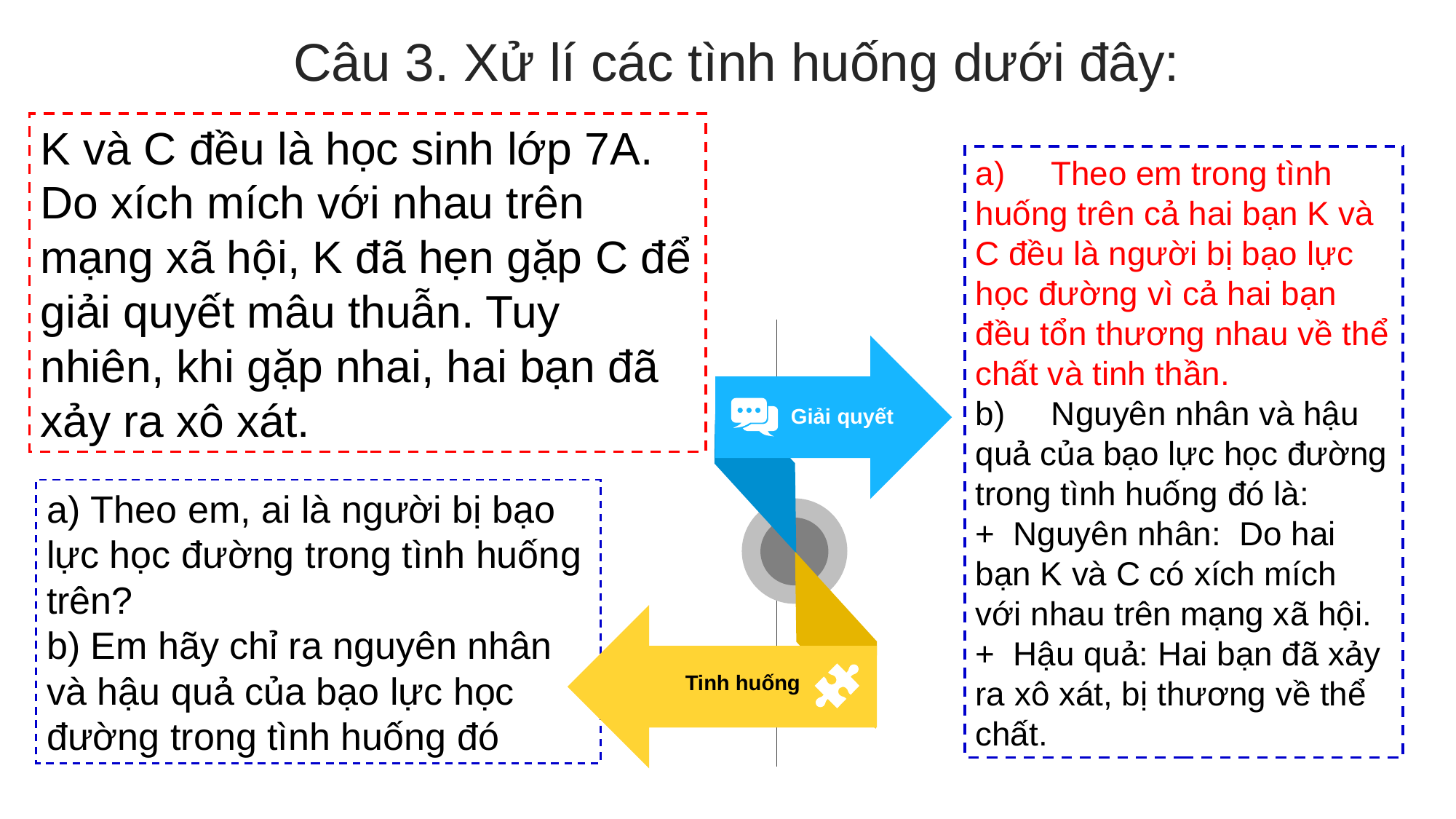

Câu 3. Xử lí các tình huống dưới đây:
K và C đều là học sinh lớp 7A. Do xích mích với nhau trên mạng xã hội, K đã hẹn gặp C để giải quyết mâu thuẫn. Tuy nhiên, khi gặp nhai, hai bạn đã xảy ra xô xát.
a)     Theo em trong tình huống trên cả hai bạn K và C đều là người bị bạo lực học đường vì cả hai bạn đều tổn thương nhau về thể chất và tinh thần.
b)     Nguyên nhân và hậu quả của bạo lực học đường trong tình huống đó là:
+  Nguyên nhân:  Do hai bạn K và C có xích mích với nhau trên mạng xã hội.
+  Hậu quả: Hai bạn đã xảy ra xô xát, bị thương về thể chất.

Giải quyết

a) Theo em, ai là người bị bạo lực học đường trong tình huống trên?
b) Em hãy chỉ ra nguyên nhân và hậu quả của bạo lực học đường trong tình huống đó

Tinh huống